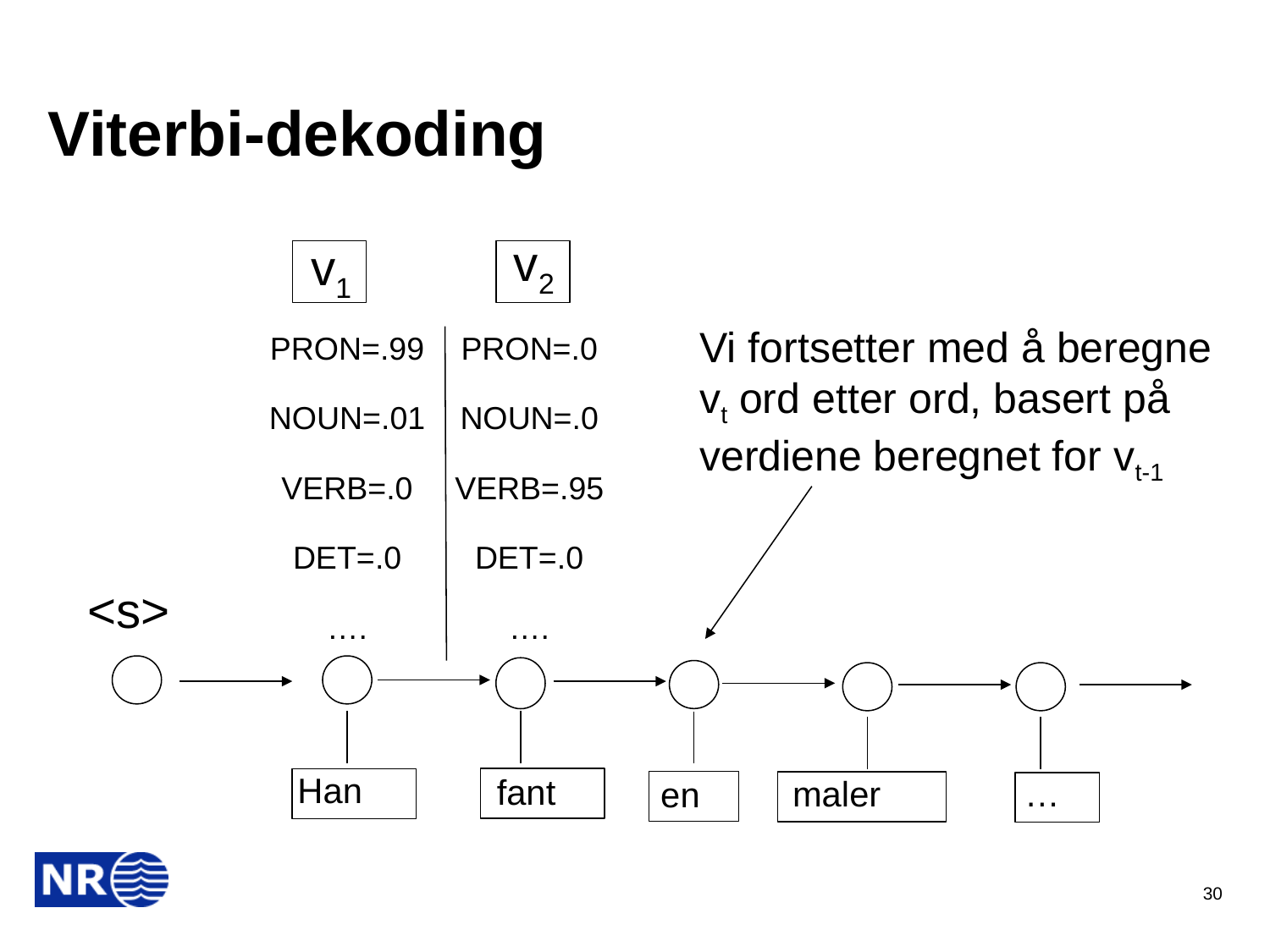

# Viterbi-dekoding
v2
v1

Vi fortsetter med å beregne vt ord etter ord, basert på
verdiene beregnet for vt-1
PRON=.99
NOUN=.01
VERB=.0
DET=.0
….
PRON=.0
NOUN=.0
VERB=.95
DET=.0
….
<s>

Han
fant
maler
…
en

30